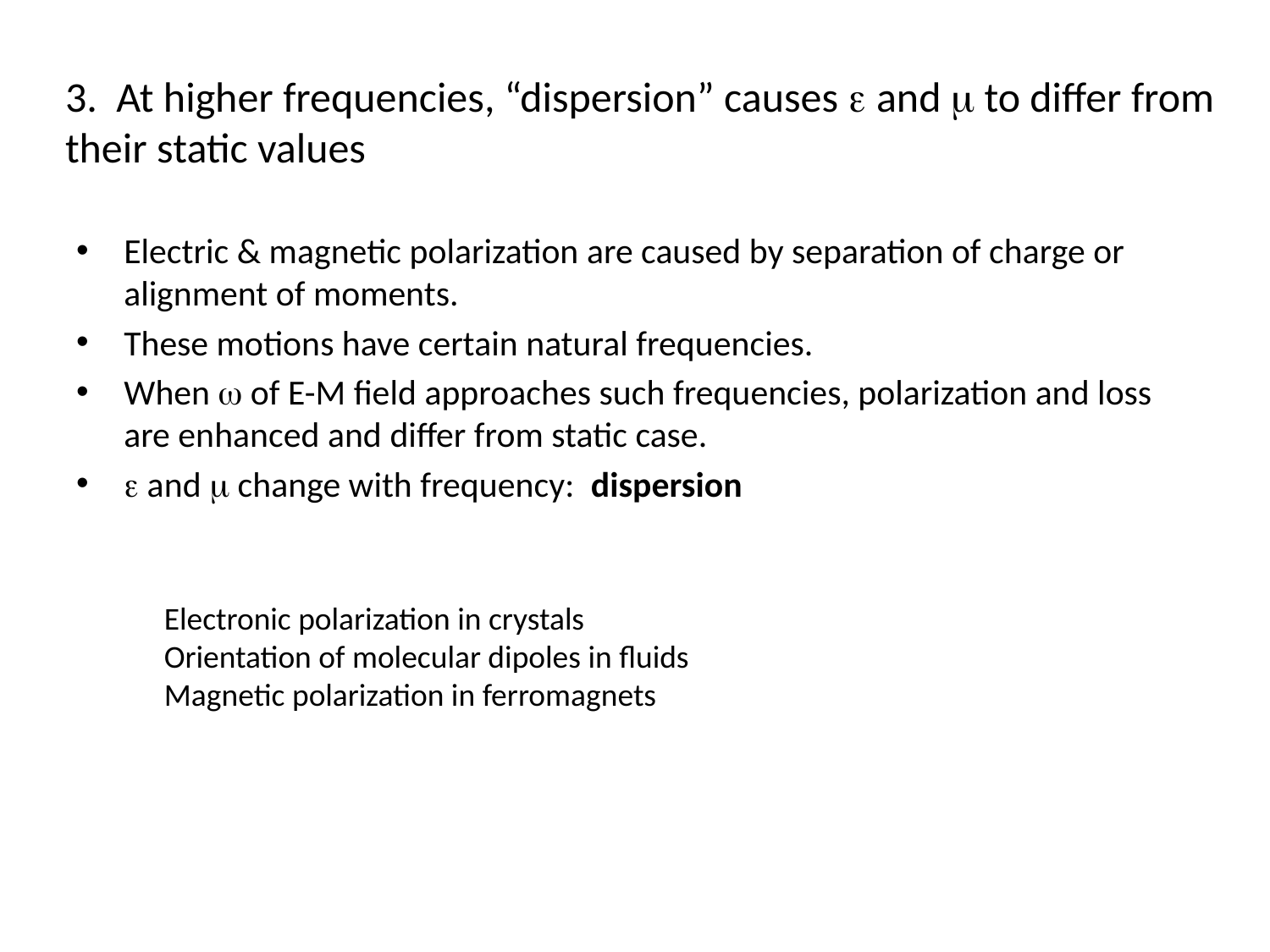

3.  At higher frequencies, “dispersion” causes ε and μ to differ from their static values
Electric & magnetic polarization are caused by separation of charge or alignment of moments.
These motions have certain natural frequencies.
When ω of E-M field approaches such frequencies, polarization and loss are enhanced and differ from static case.
ε and μ change with frequency:  dispersion
Electronic polarization in crystals
Orientation of molecular dipoles in fluids
Magnetic polarization in ferromagnets